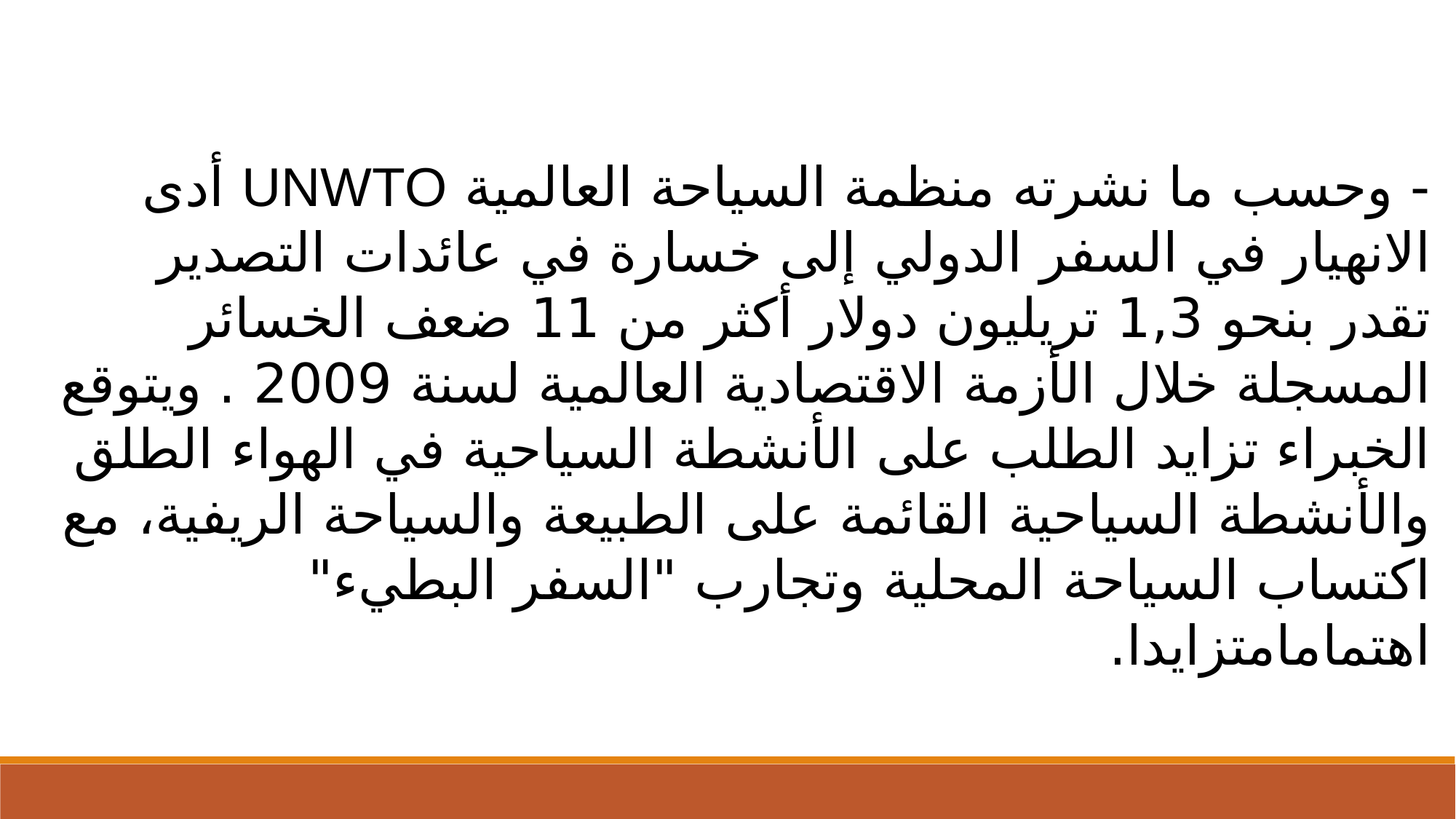

- وحسب ما نشرته منظمة السياحة العالمية UNWTO أدى الانهيار في السفر الدولي إلى خسارة في عائدات التصدير تقدر بنحو 1,3 تريليون دولار أكثر من 11 ضعف الخسائر المسجلة خلال الأزمة الاقتصادية العالمية لسنة 2009 . ويتوقع الخبراء تزايد الطلب على الأنشطة السياحية في الهواء الطلق والأنشطة السياحية القائمة على الطبيعة والسياحة الريفية، مع اكتساب السياحة المحلية وتجارب "السفر البطيء" اهتمامامتزايدا.